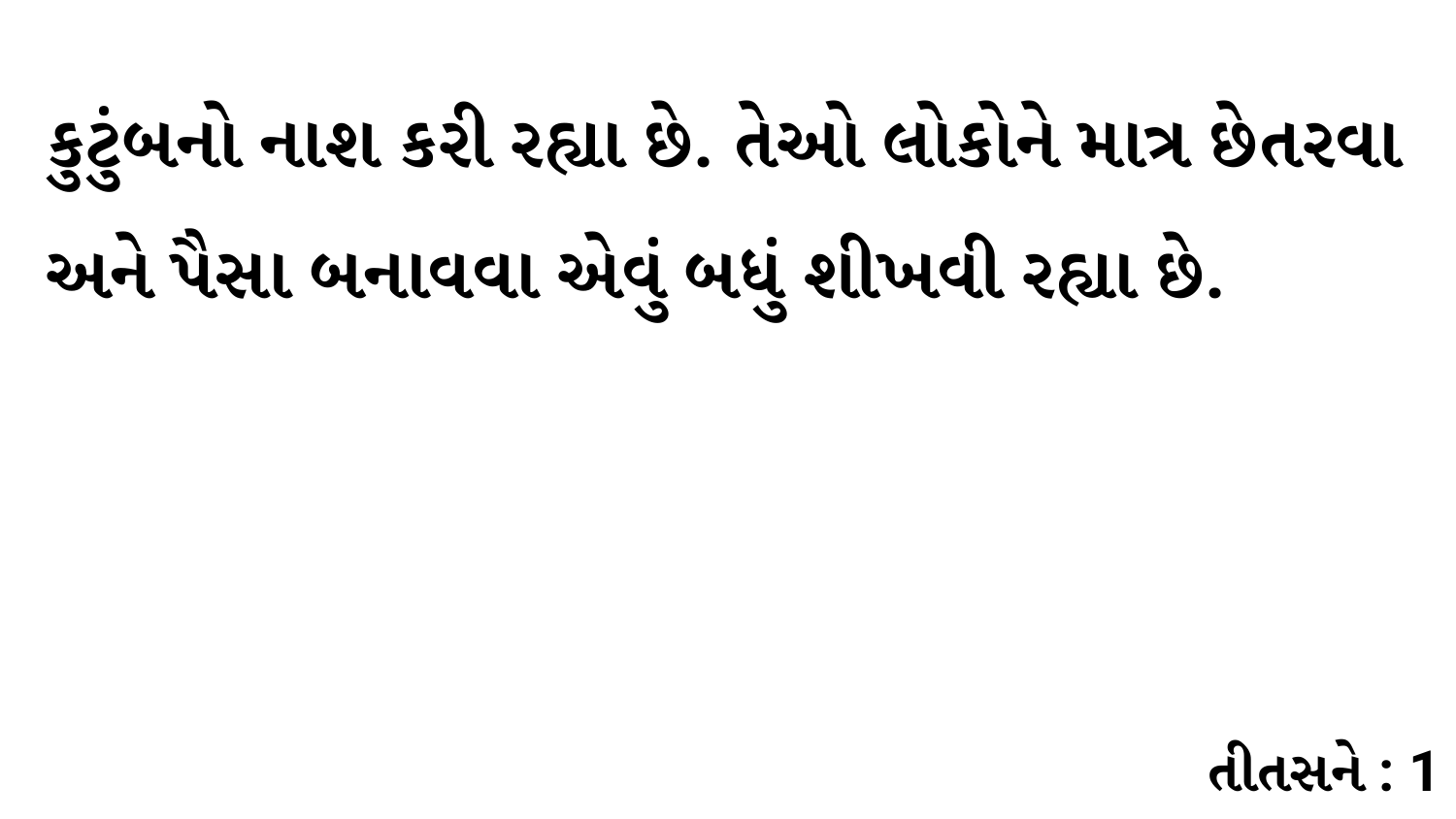

કુટુંબનો નાશ કરી રહ્યા છે. તેઓ લોકોને માત્ર છેતરવા અને પૈસા બનાવવા એવું બધું શીખવી રહ્યા છે.
તીતસને : 1